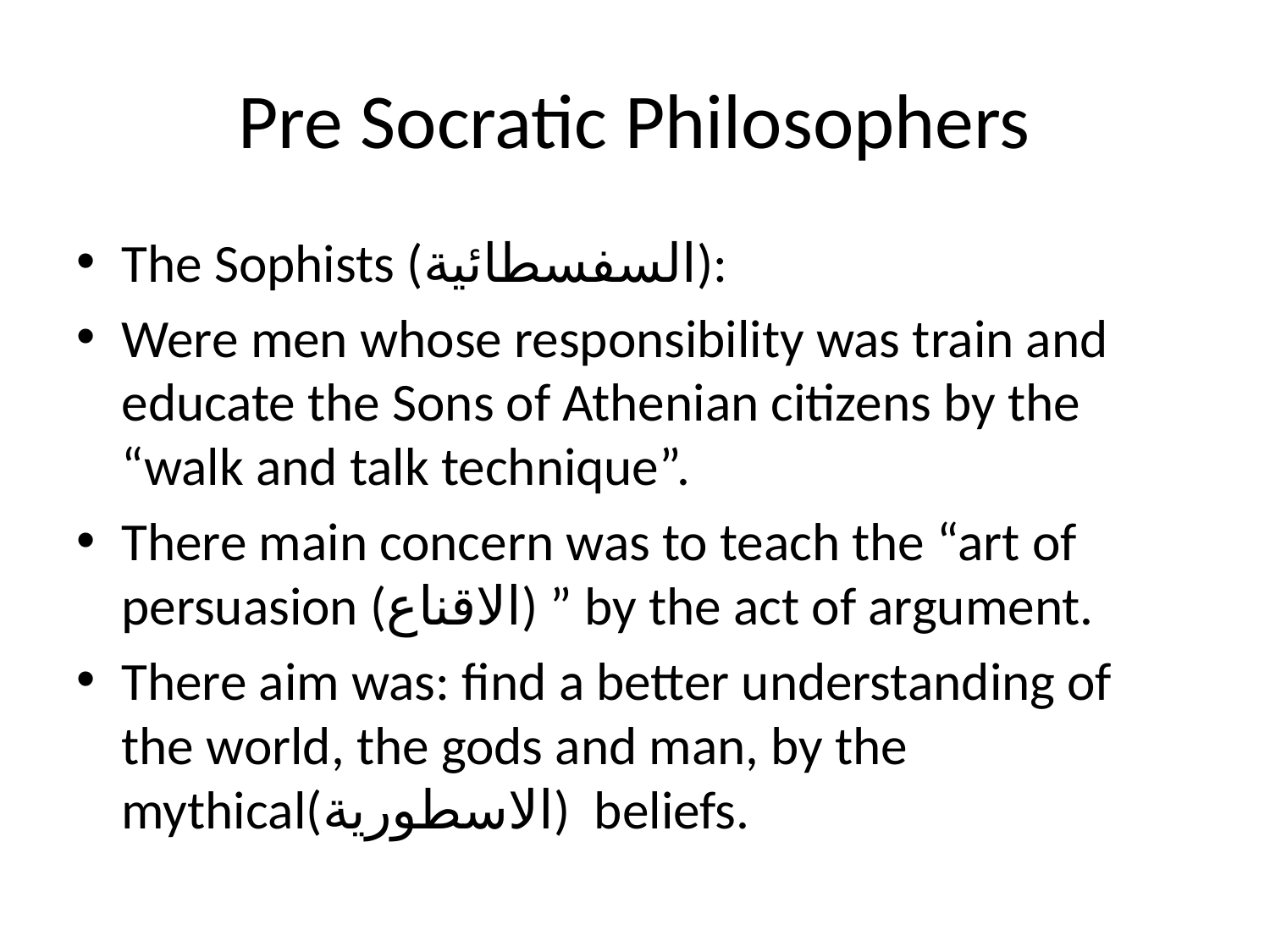

# Pre Socratic Philosophers
The Sophists (السفسطائية):
Were men whose responsibility was train and educate the Sons of Athenian citizens by the “walk and talk technique”.
There main concern was to teach the “art of persuasion (الاقناع) ” by the act of argument.
There aim was: find a better understanding of the world, the gods and man, by the mythical(الاسطورية)  beliefs.